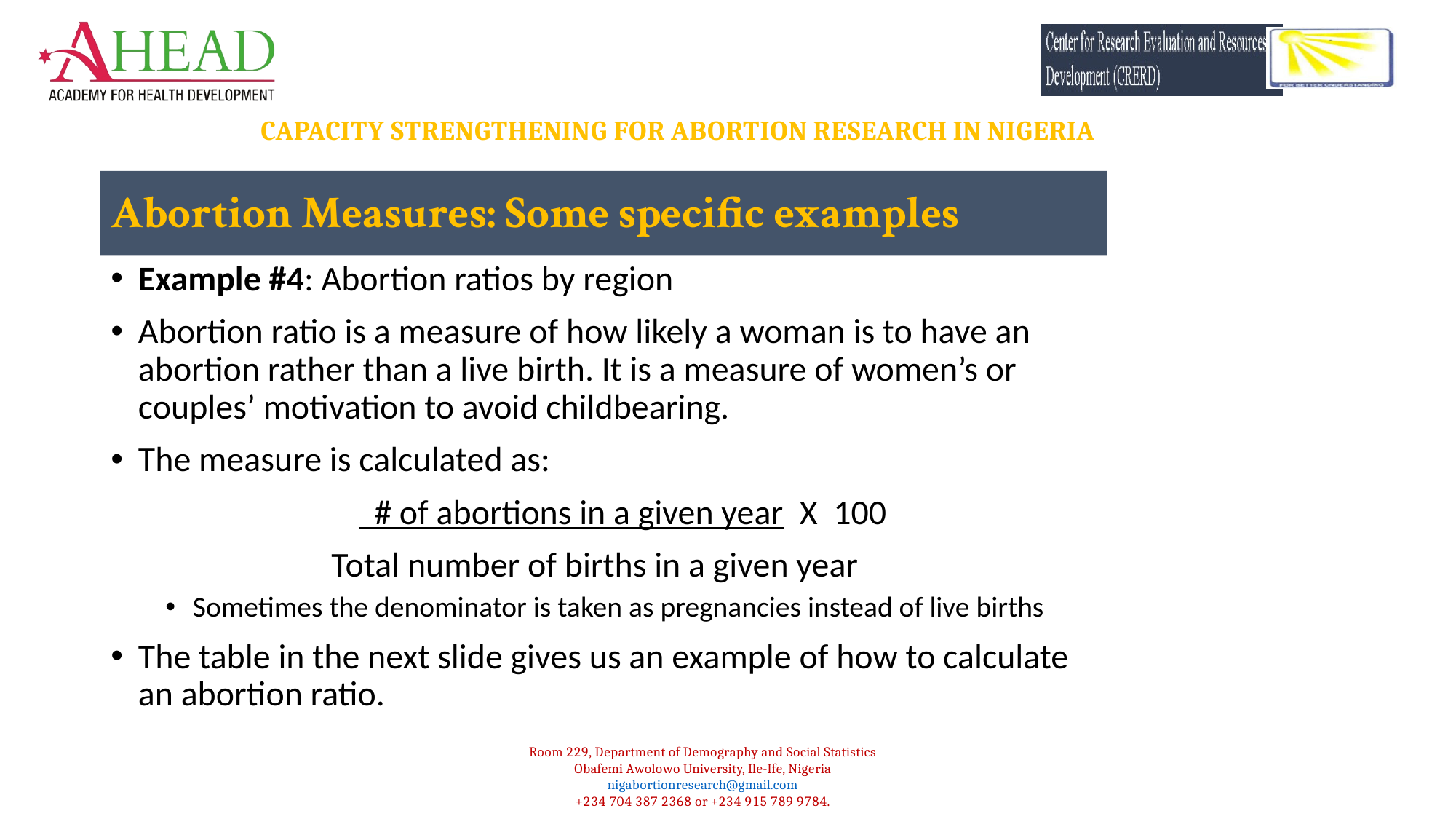

Abortion Measures: Some specific examples
Example #4: Abortion ratios by region
Abortion ratio is a measure of how likely a woman is to have an abortion rather than a live birth. It is a measure of women’s or couples’ motivation to avoid childbearing.
The measure is calculated as:
         # of abortions in a given year  X  100
Total number of births in a given year
Sometimes the denominator is taken as pregnancies instead of live births
The table in the next slide gives us an example of how to calculate an abortion ratio.